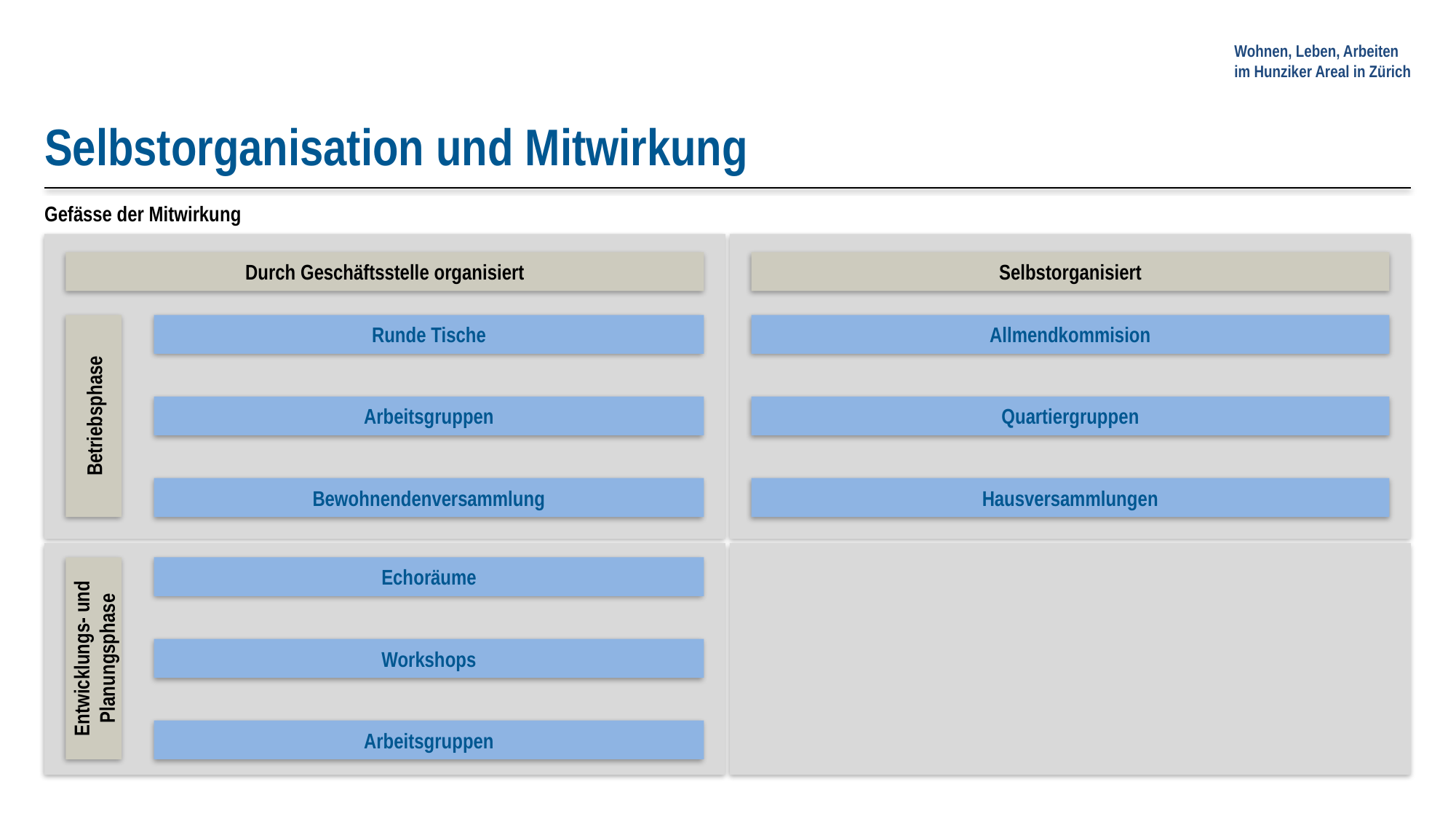

Selbstorganisation und Mitwirkung
Gefässe der Mitwirkung

Durch Geschäftsstelle organisiert
Selbstorganisiert
Runde Tische
Allmendkommision
Betriebsphase
Arbeitsgruppen
Quartiergruppen
Bewohnendenversammlung
Hausversammlungen
Echoräume
Entwicklungs- und
Planungsphase
Workshops
Arbeitsgruppen